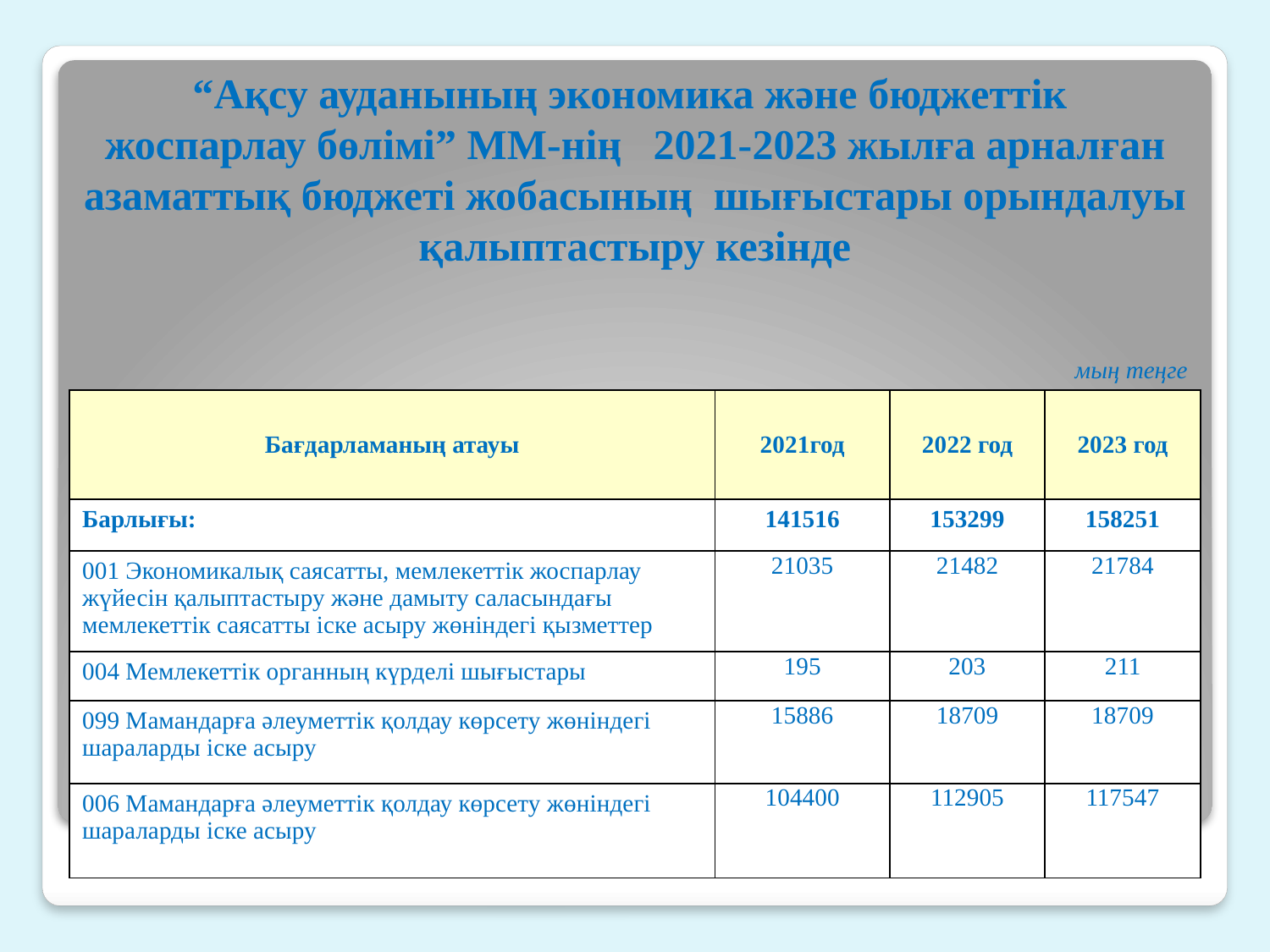

“Ақсу ауданының экономика және бюджеттік
жоспарлау бөлімі” ММ-нің   2021-2023 жылға арналған азаматтық бюджеті жобасының  шығыстары орындалуы қалыптастыру кезінде
|  |  | мың теңге |  |
| --- | --- | --- | --- |
| Бағдарламаның атауы | 2021год | 2022 год | 2023 год |
| Барлығы: | 141516 | 153299 | 158251 |
| 001 Экономикалық саясатты, мемлекеттік жоспарлау жүйесін қалыптастыру және дамыту саласындағы мемлекеттік саясатты іске асыру жөніндегі қызметтер | 21035 | 21482 | 21784 |
| 004 Мемлекеттік органның күрделі шығыстары | 195 | 203 | 211 |
| 099 Мамандарға әлеуметтік қолдау көрсету жөніндегі шараларды іске асыру | 15886 | 18709 | 18709 |
| 006 Мамандарға әлеуметтік қолдау көрсету жөніндегі шараларды іске асыру | 104400 | 112905 | 117547 |